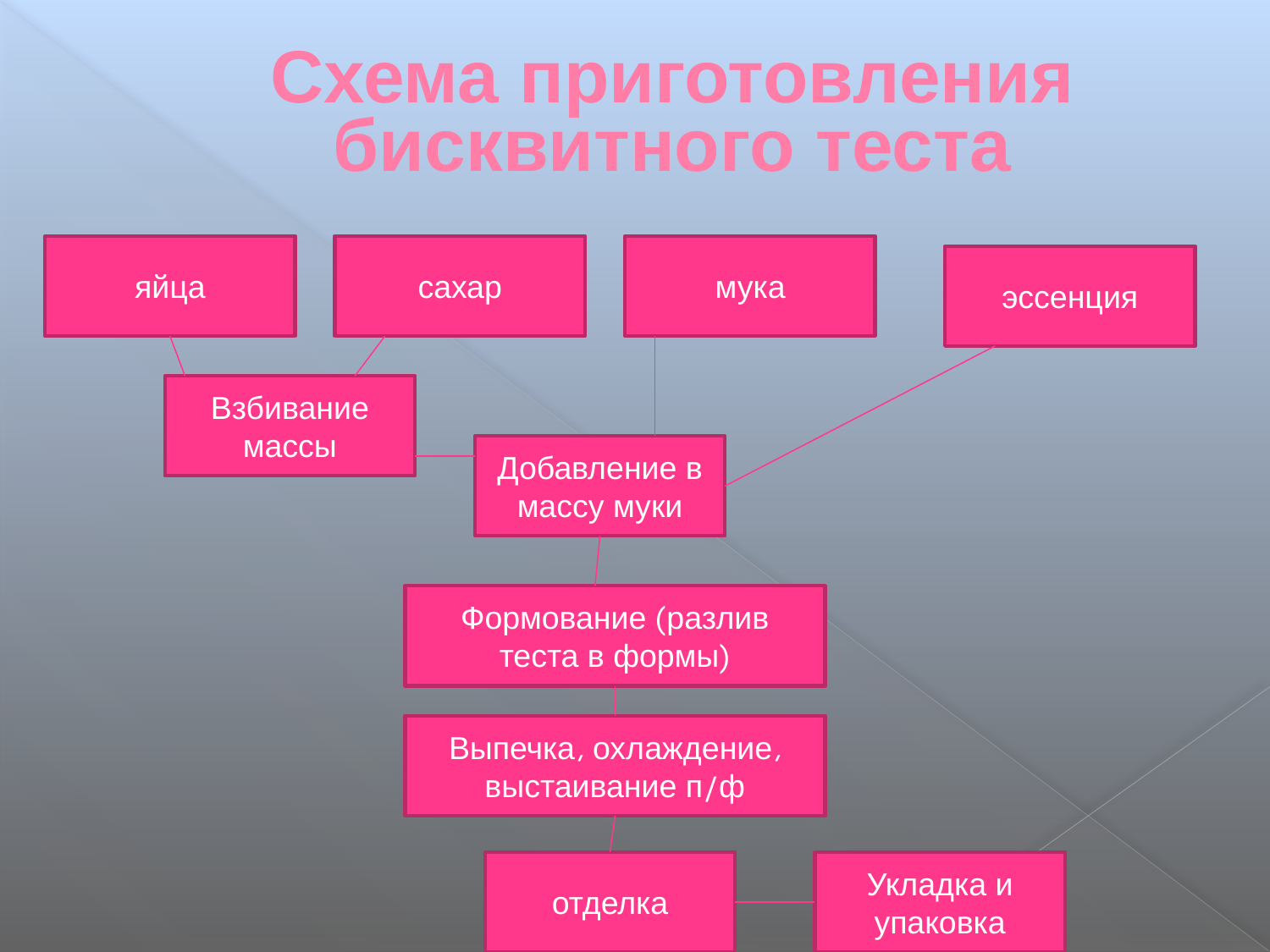

# Схема приготовления бисквитного теста
яйца
сахар
мука
эссенция
Взбивание массы
Добавление в массу муки
Формование (разлив теста в формы)
Выпечка, охлаждение, выстаивание п/ф
отделка
Укладка и упаковка